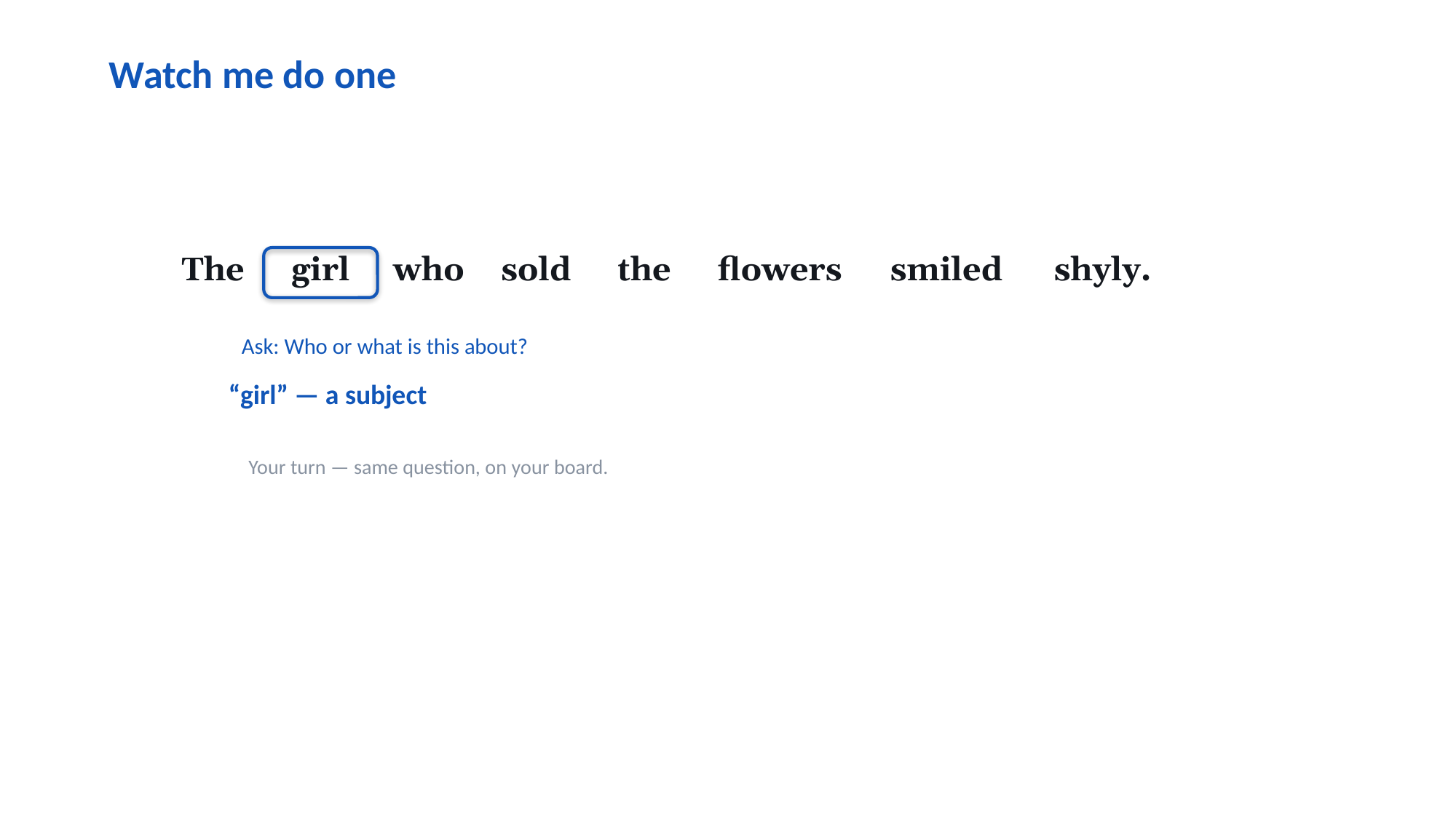

Watch me do one

The
girl
who
sold
the
flowers
smiled
shyly.
Ask: Who or what is this about?
“girl” — a subject
Your turn — same question, on your board.